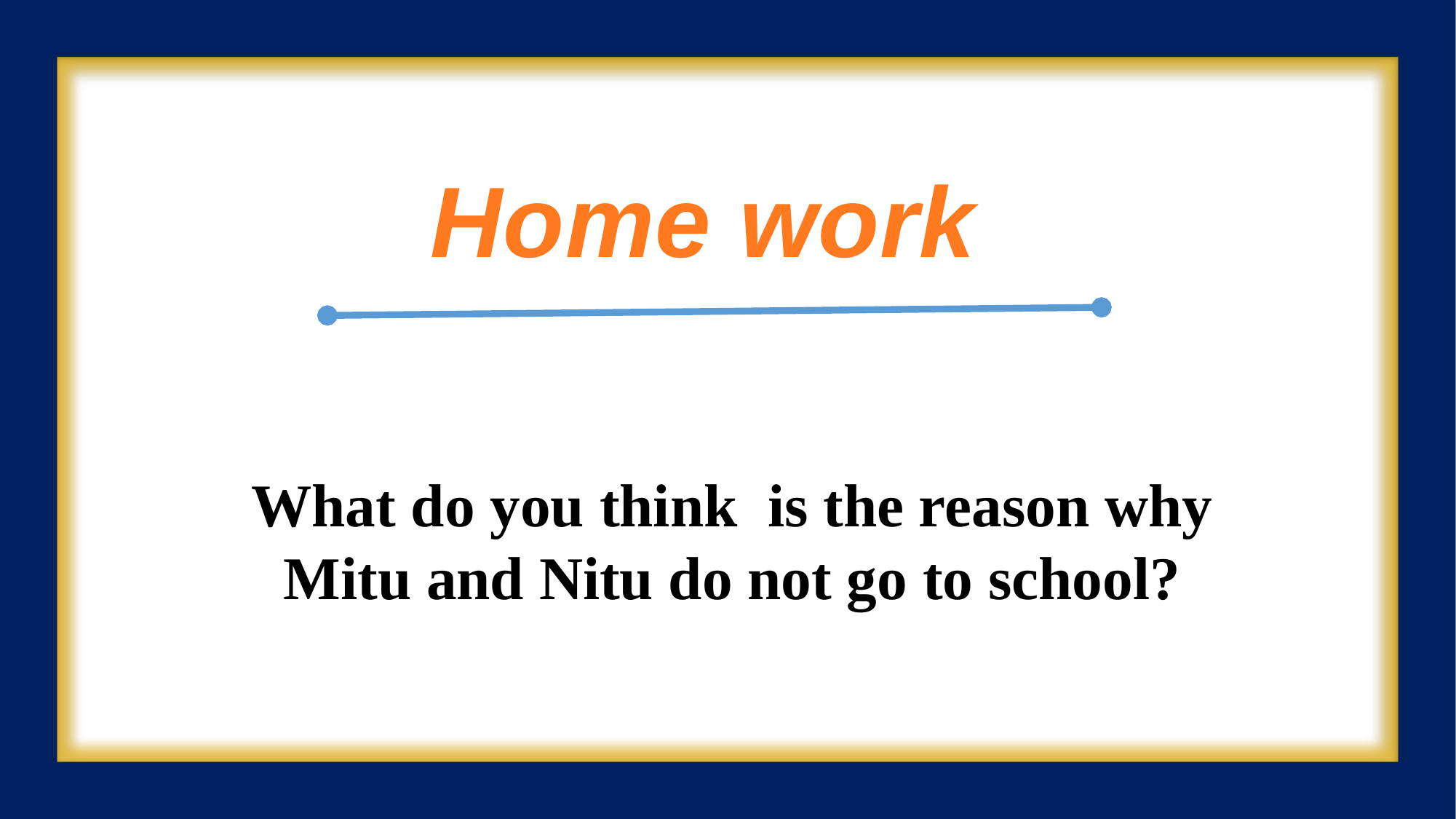

Home work
What do you think  is the reason why Mitu and Nitu do not go to school?